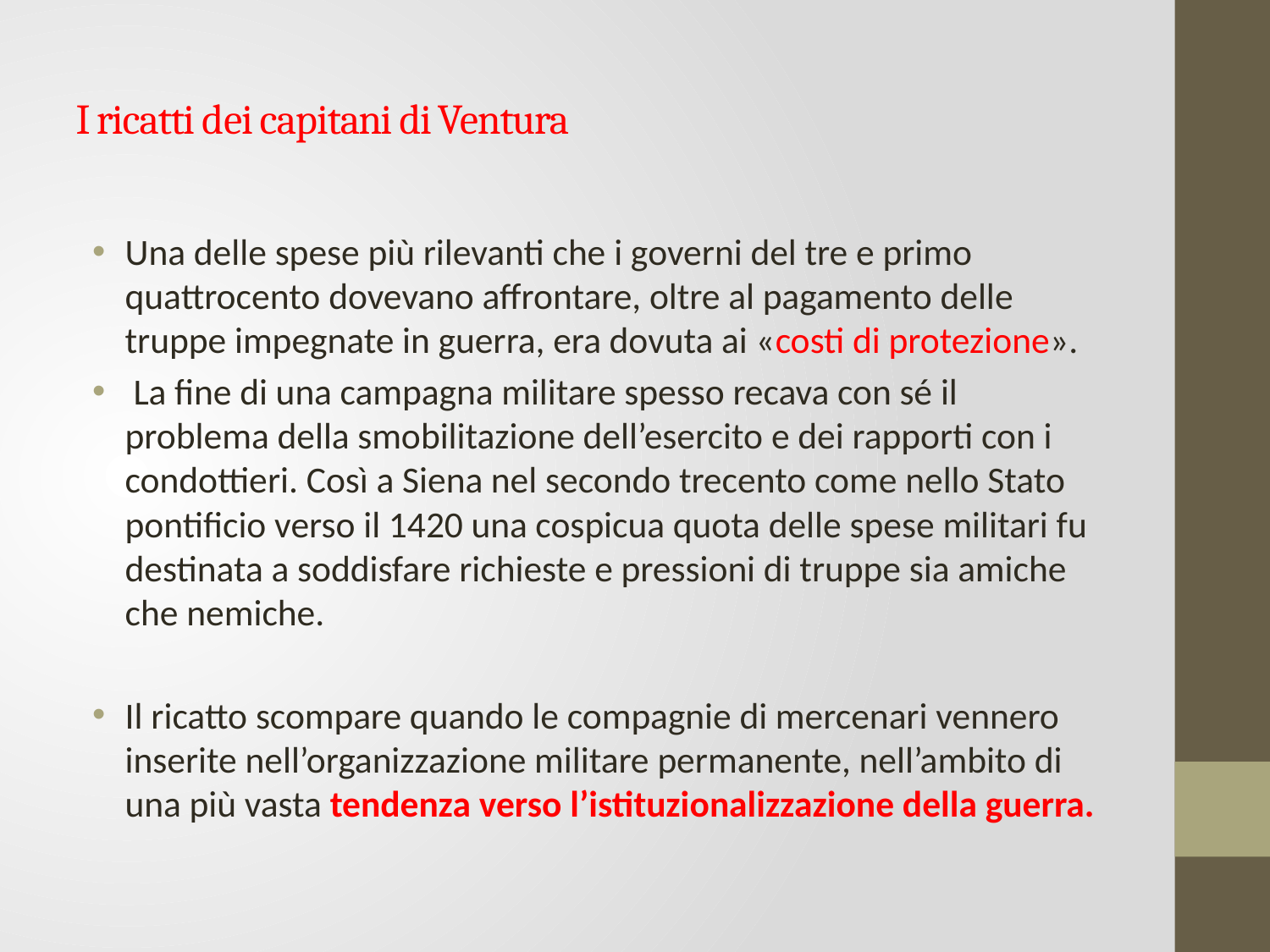

# I ricatti dei capitani di Ventura
Una delle spese più rilevanti che i governi del tre e primo quattrocento dovevano affrontare, oltre al pagamento delle truppe impegnate in guerra, era dovuta ai «costi di protezione».
 La fine di una campagna militare spesso recava con sé il problema della smobilitazione dell’esercito e dei rapporti con i condottieri. Così a Siena nel secondo trecento come nello Stato pontificio verso il 1420 una cospicua quota delle spese militari fu destinata a soddisfare richieste e pressioni di truppe sia amiche che nemiche.

Il ricatto scompare quando le compagnie di mercenari vennero inserite nell’organizzazione militare permanente, nell’ambito di una più vasta tendenza verso l’istituzionalizzazione della guerra.